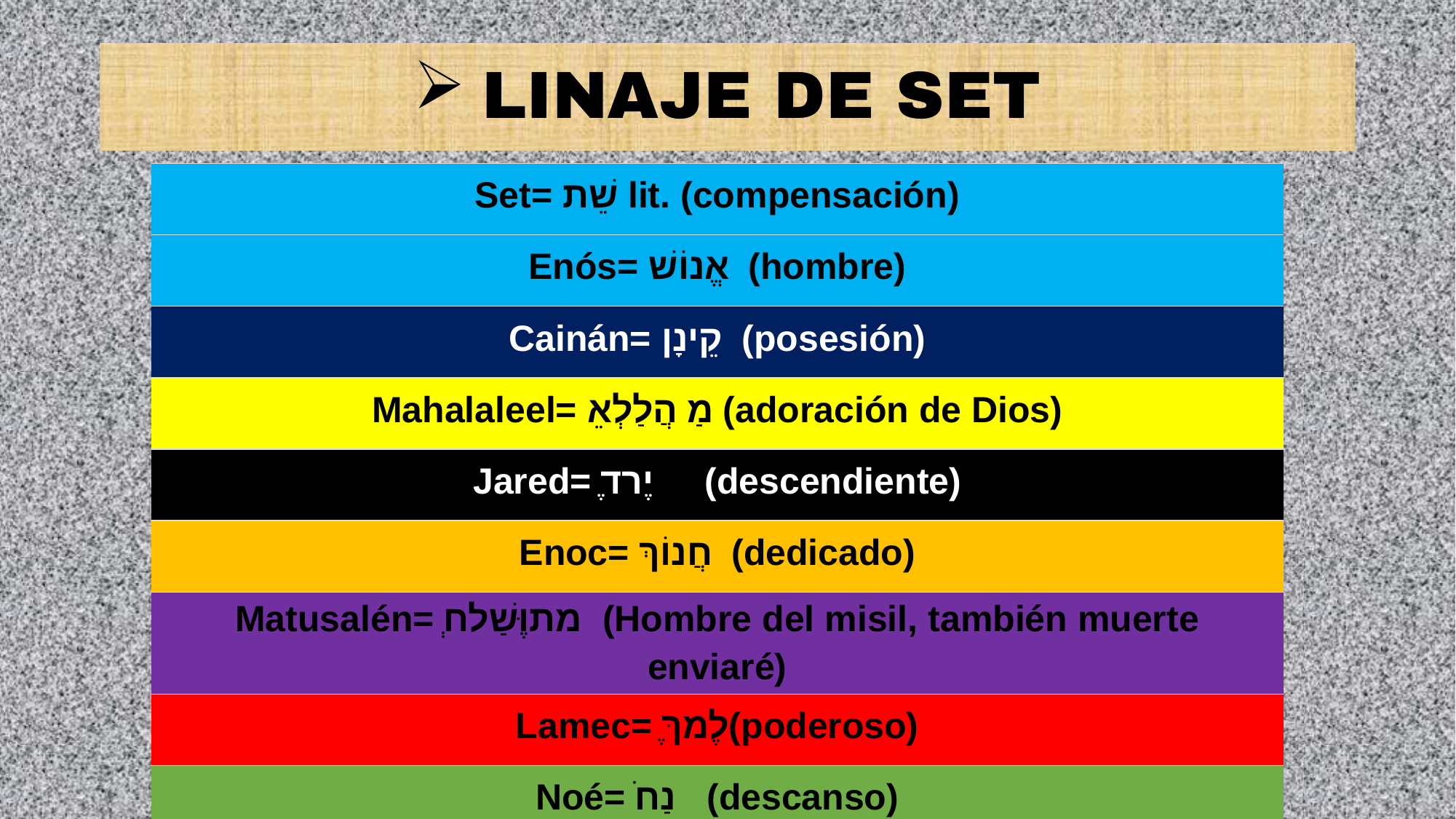

# LINAJE DE SET
| Set= שֵׁת lit. (compensación) |
| --- |
| Enós= אֱנוֹשׁ (hombre) |
| Cainán= קֵינָן (posesión) |
| Mahalaleel= מַ הֲלַלְאֵ (adoración de Dios) |
| Jared= ֶיֶרד (descendiente) |
| Enoc= חֲנוֹךְ (dedicado) |
| Matusalén= ְמתוֶּשַׁלח (Hombre del misil, también muerte enviaré) |
| Lamec= ֶלֶמךּ(poderoso) |
| Noé= ֹנַח (descanso) |